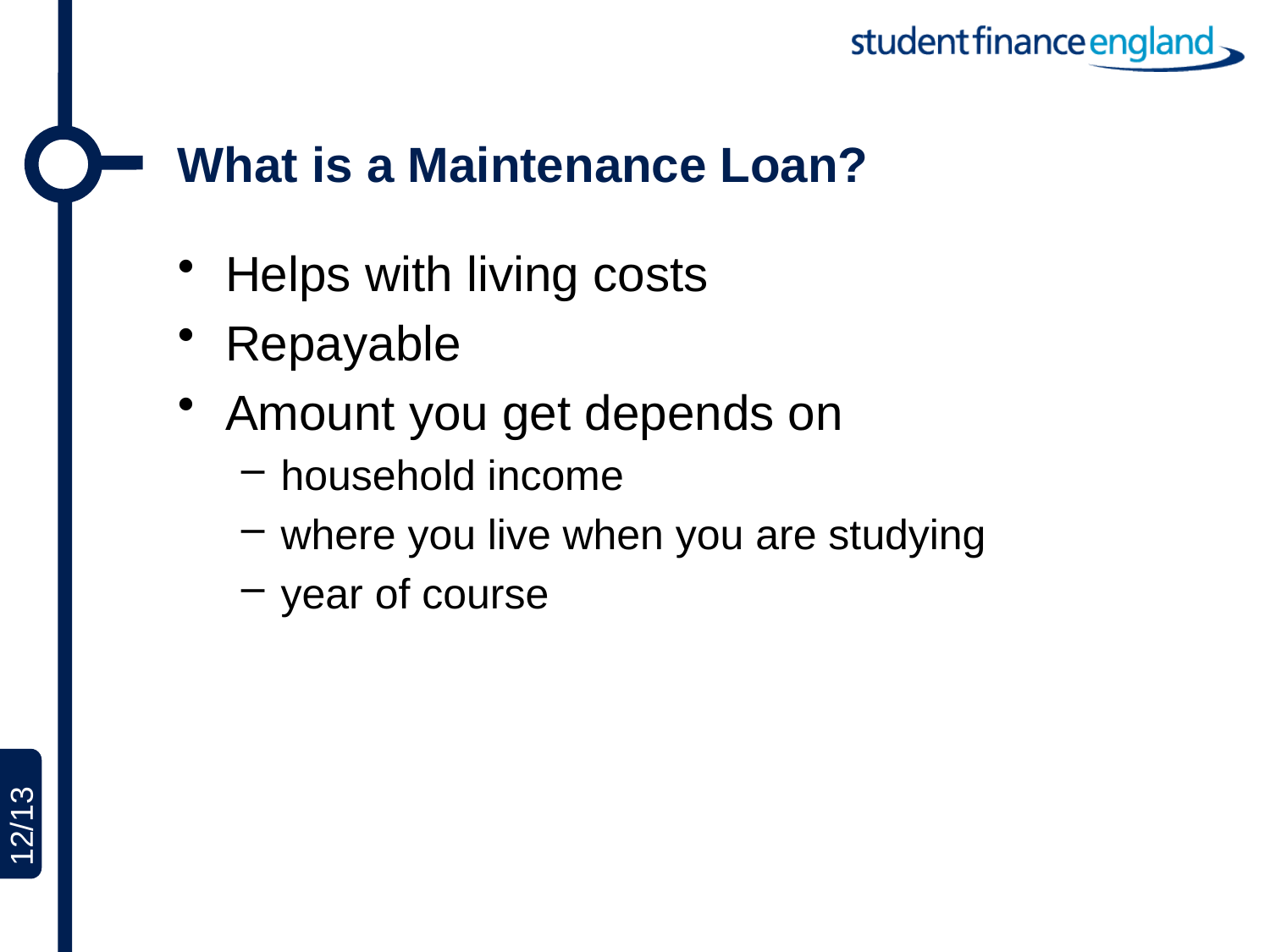

# What is a Maintenance Loan?
Helps with living costs
Repayable
Amount you get depends on
household income
where you live when you are studying
year of course